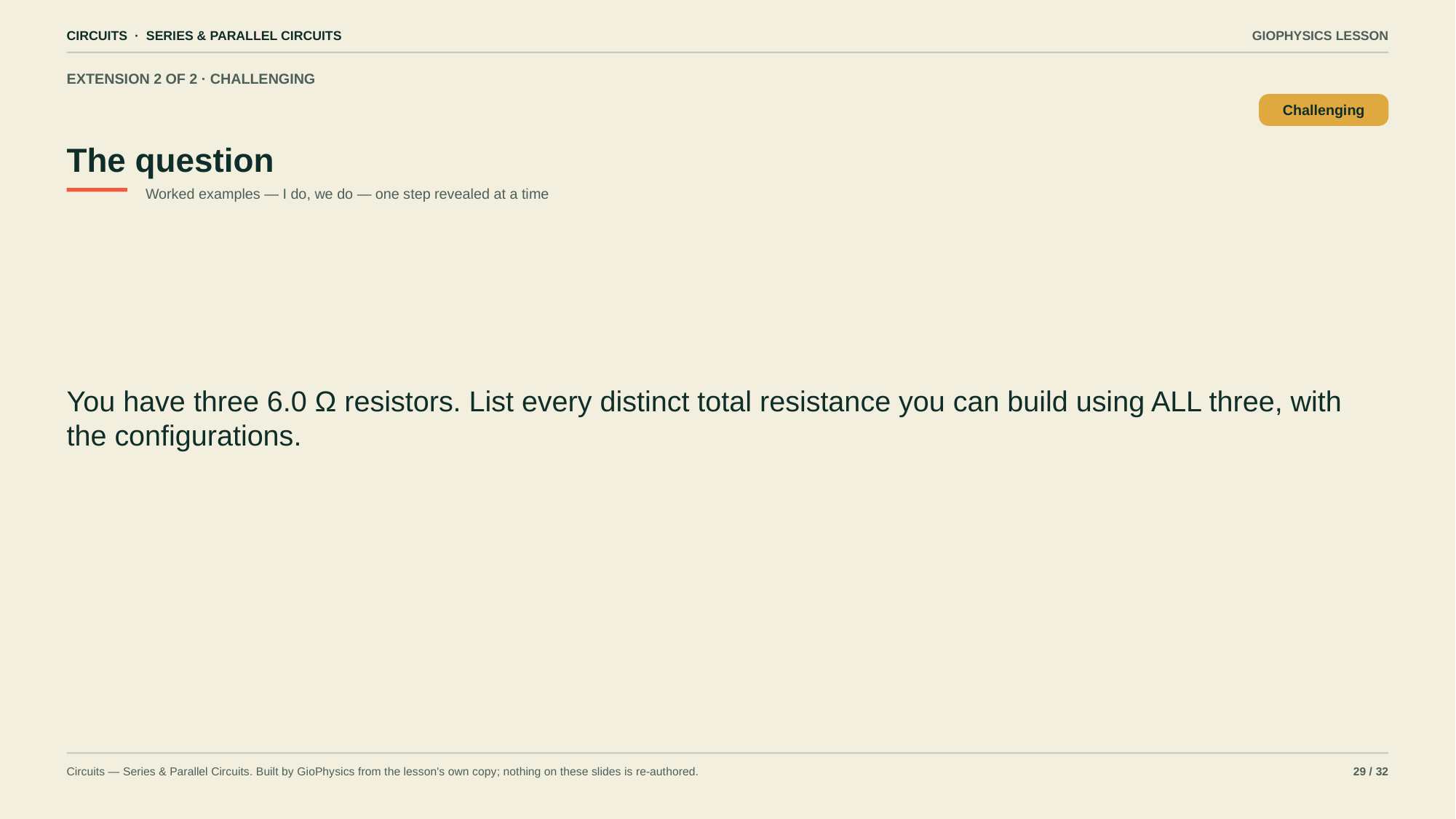

CIRCUITS  ·  SERIES & PARALLEL CIRCUITS
GIOPHYSICS LESSON

EXTENSION 2 OF 2 · CHALLENGING
The question

Challenging
Worked examples — I do, we do — one step revealed at a time

You have three 6.0 Ω resistors. List every distinct total resistance you can build using ALL three, with the configurations.

Circuits — Series & Parallel Circuits. Built by GioPhysics from the lesson's own copy; nothing on these slides is re-authored.
29 / 32